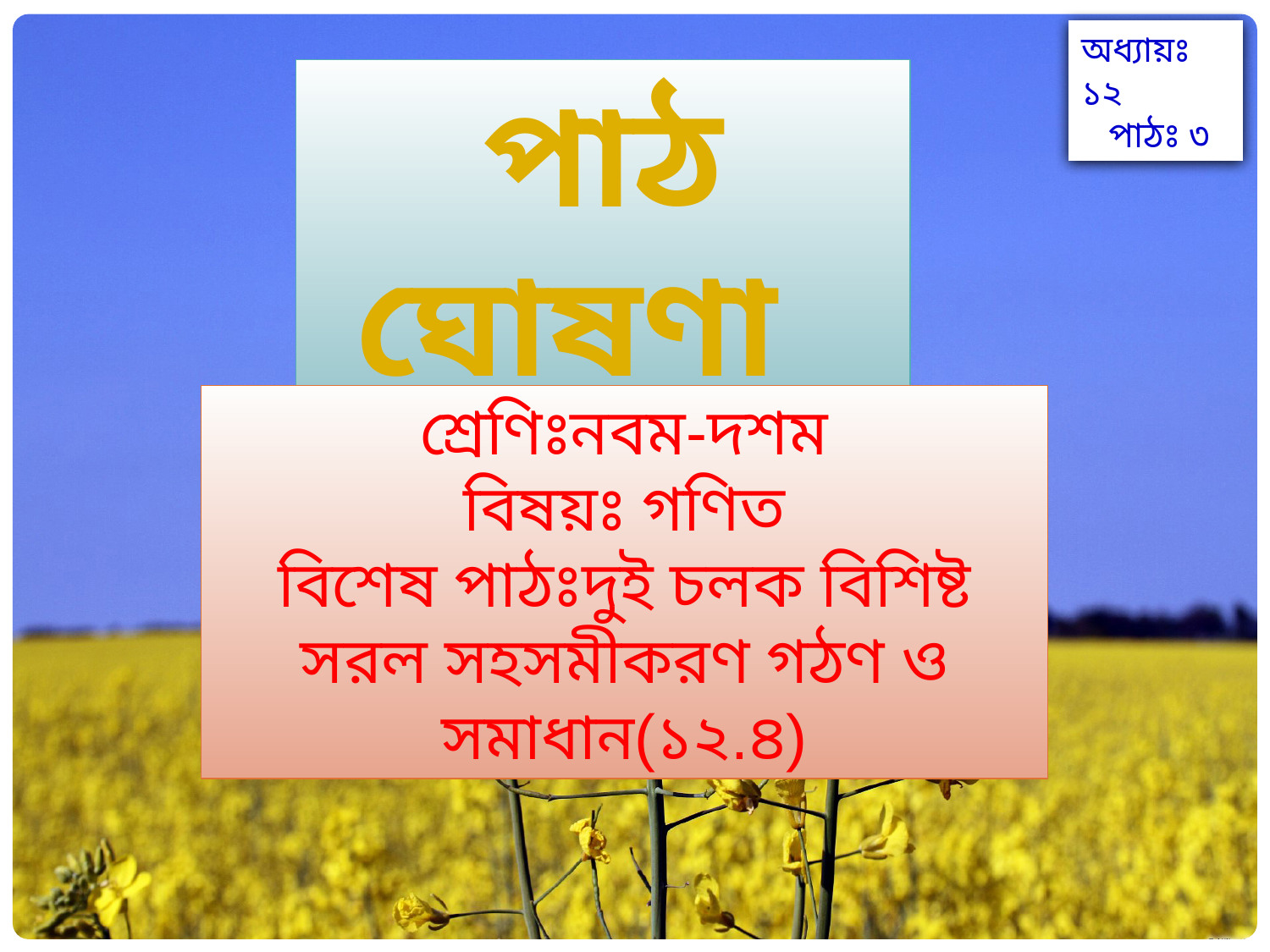

অধ্যায়ঃ ১২
   পাঠঃ ৩
পাঠ ঘোষণা
শ্রেণিঃনবম-দশম
বিষয়ঃ গণিত
বিশেষ পাঠঃদুই চলক বিশিষ্ট সরল সহসমীকরণ গঠণ ও সমাধান(১২.৪)